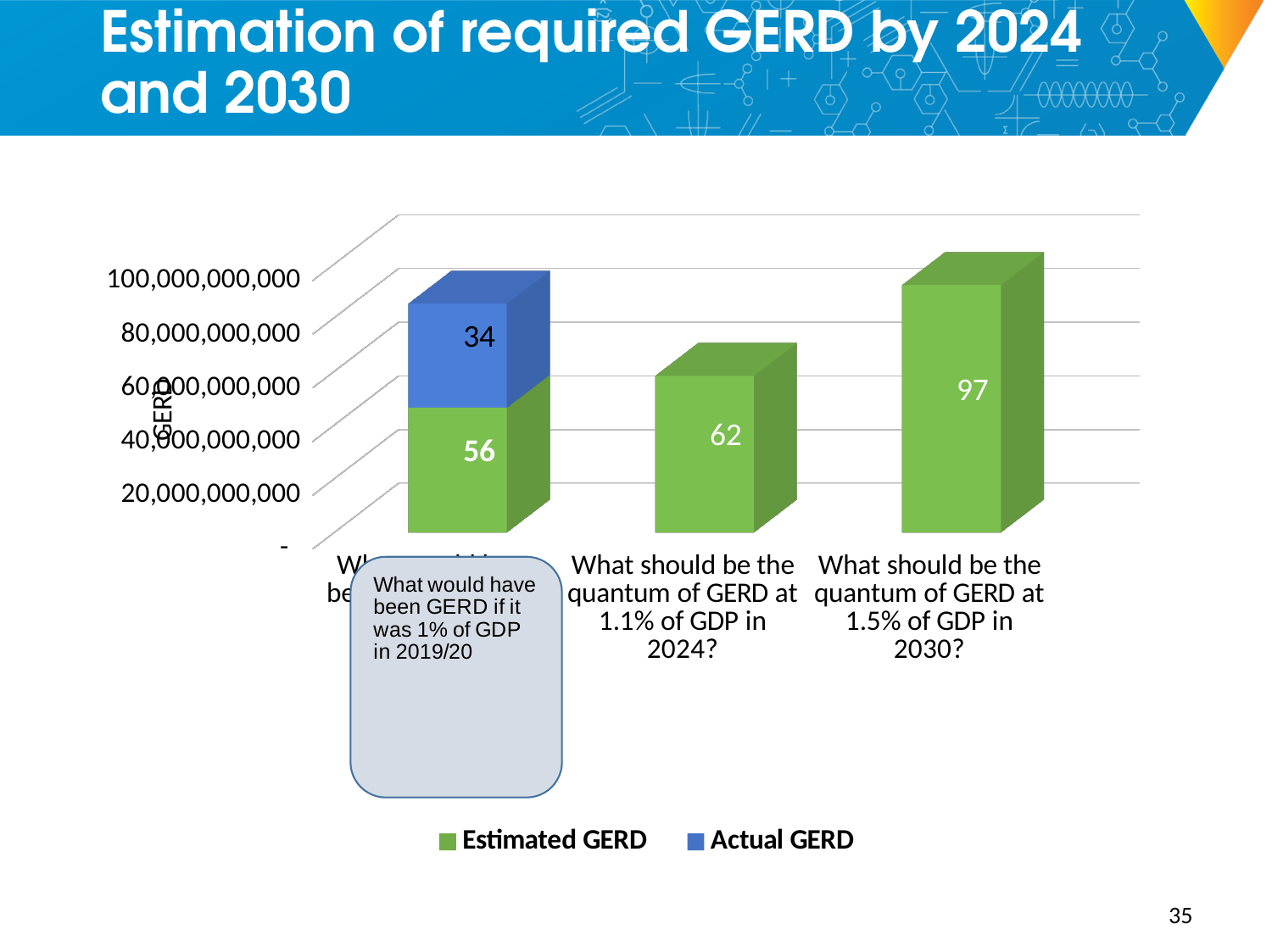

# Estimation of required GERD by 2024 and 2030

[unsupported chart]

35